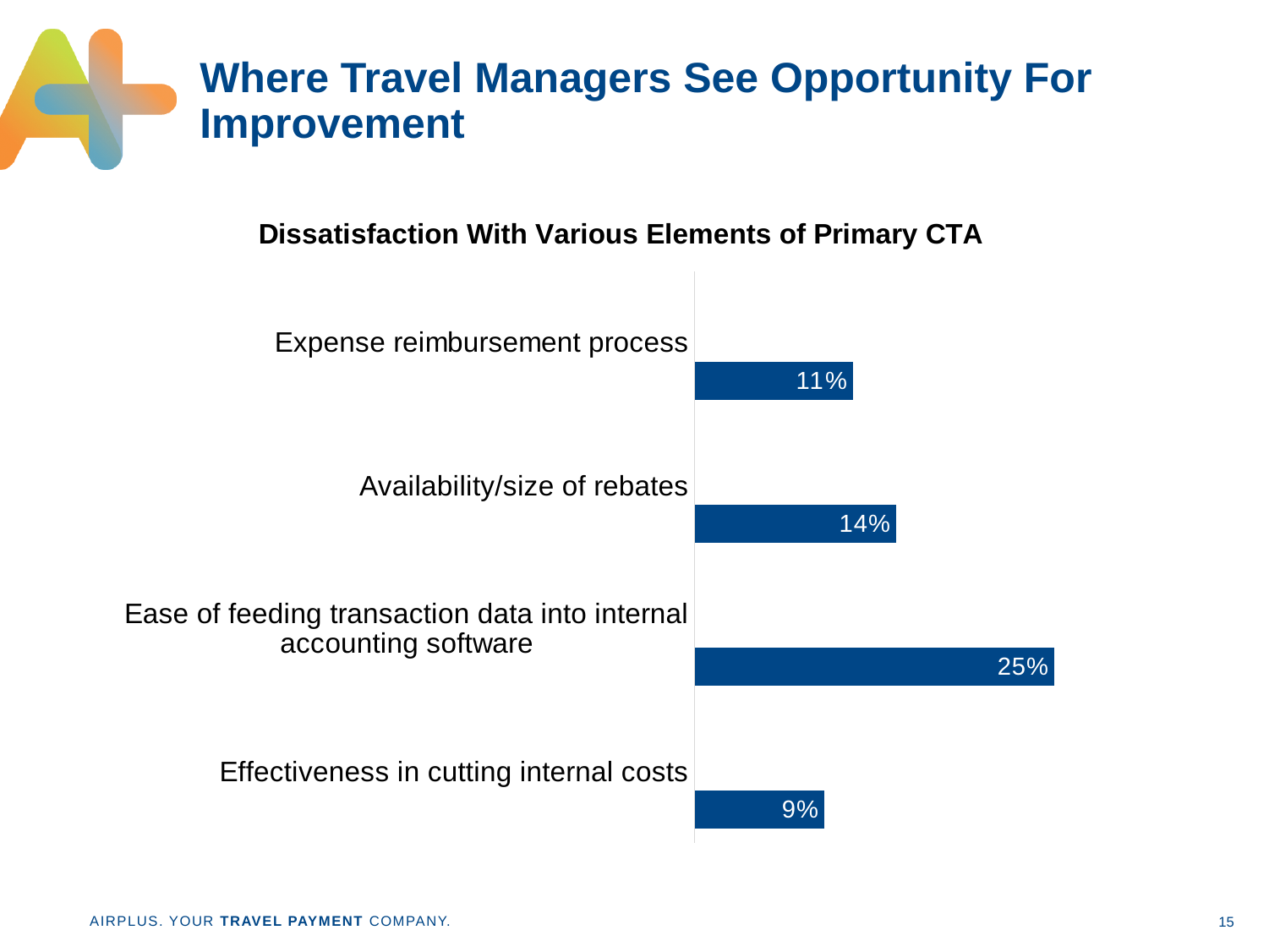

# Where Travel Managers See Opportunity For Improvement

### Chart: Dissatisfaction With Various Elements of Primary CTA

| Category | Dissatisfied/very dissatisfied | Column1 | Column2 |
|---|---|---|---|
| Effectiveness in cutting internal costs | 0.09 | None | None |
| Ease of feeding transaction data into internal accounting software | 0.25 | None | None |
| Availability/size of rebates | 0.14 | None | None |
| Expense reimbursement process | 0.11 | None | None |
15